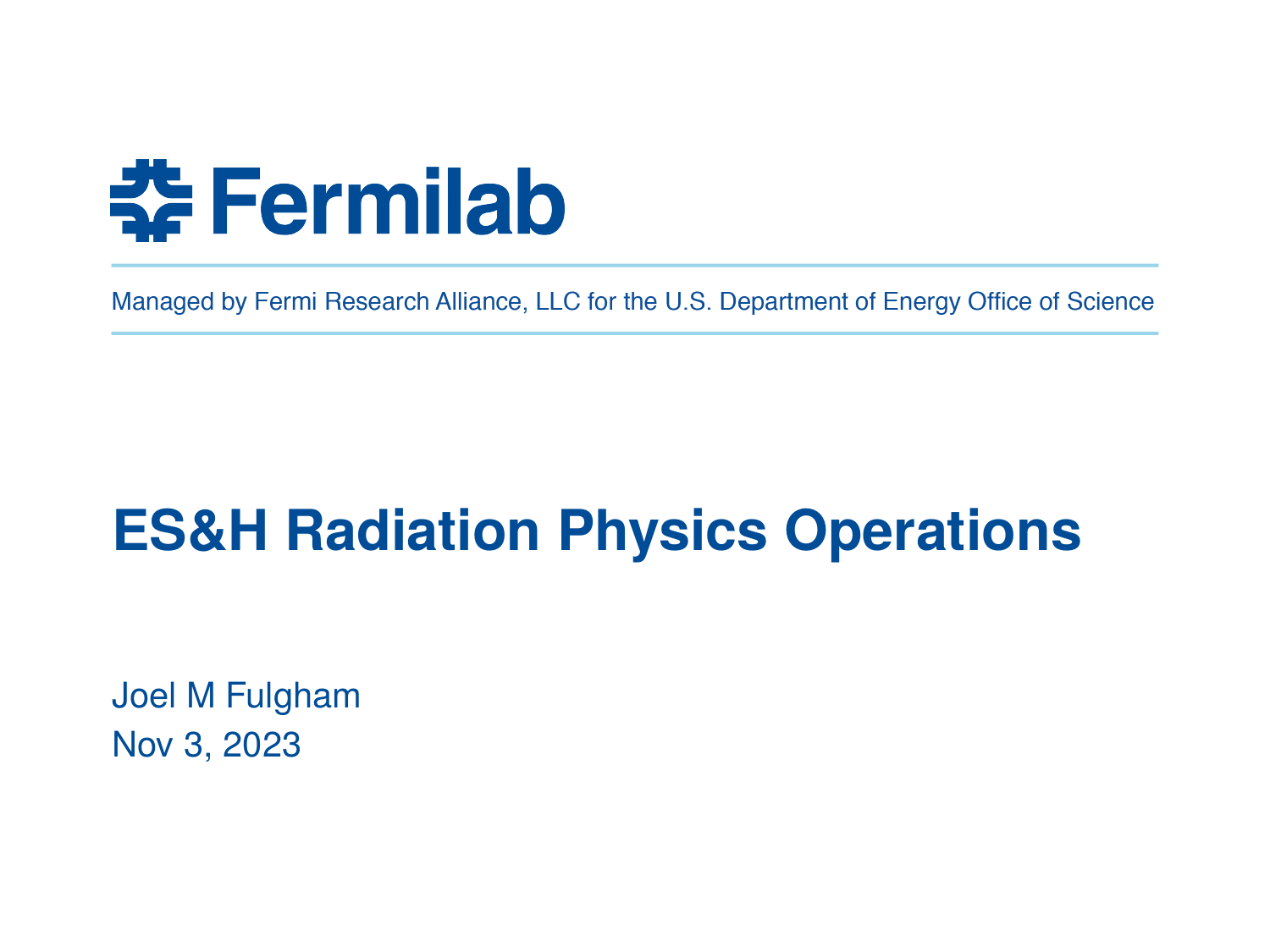

# ES&H Radiation Physics Operations
Joel M Fulgham
Nov 3, 2023